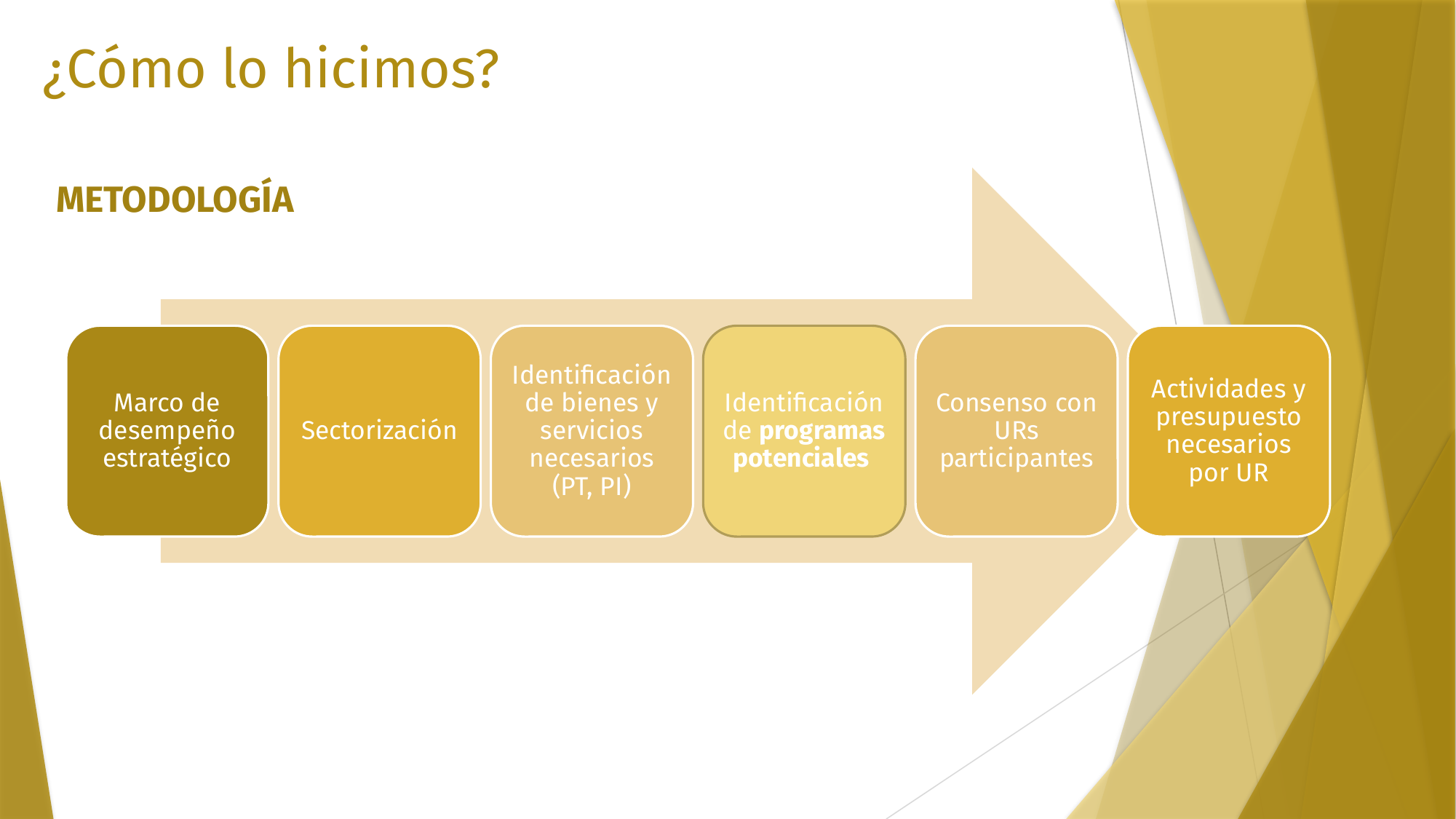

# ¿Cómo lo hicimos?
Marco de desempeño estratégico
Sectorización
Identificación de bienes y servicios necesarios (PT, PI)
Identificación de programas potenciales
Consenso con URs participantes
Actividades y presupuesto necesarios por UR
METODOLOGÍA